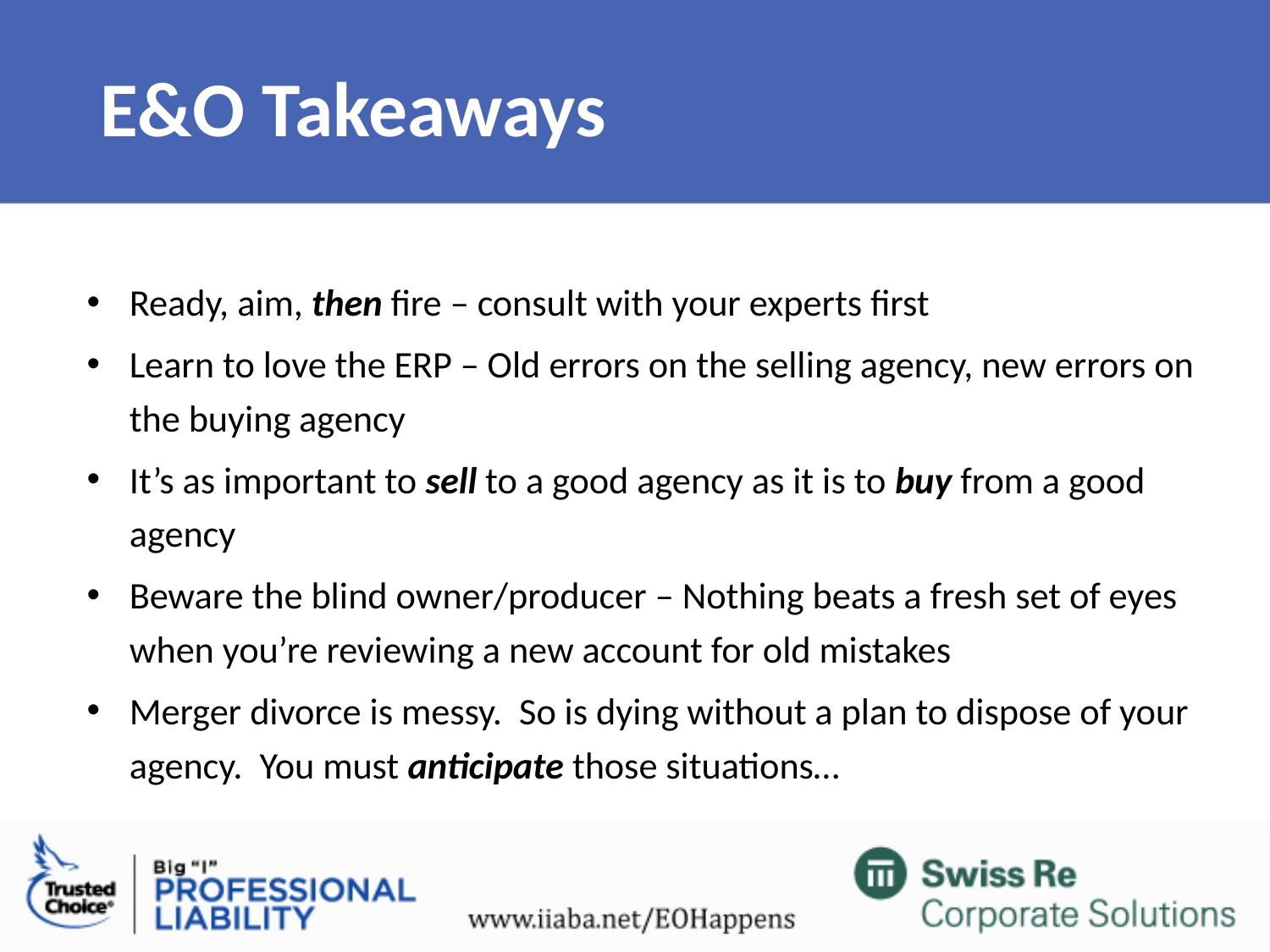

# E&O Takeaways
Ready, aim, then fire – consult with your experts first
Learn to love the ERP – Old errors on the selling agency, new errors on the buying agency
It’s as important to sell to a good agency as it is to buy from a good agency
Beware the blind owner/producer – Nothing beats a fresh set of eyes when you’re reviewing a new account for old mistakes
Merger divorce is messy.  So is dying without a plan to dispose of your agency.  You must anticipate those situations…